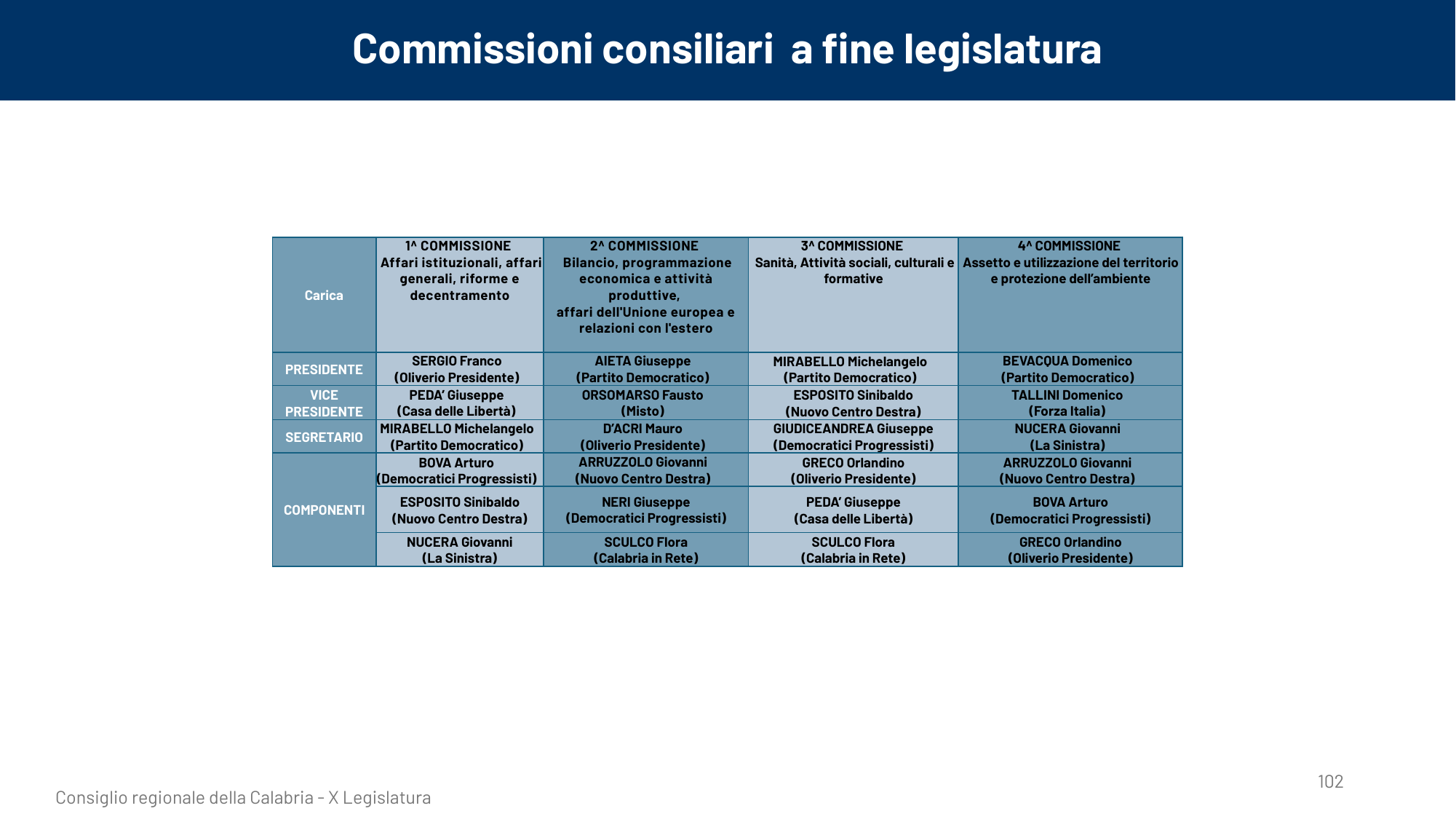

Commissioni consiliari  a fine legislatura
| Carica | 1^ COMMISSIONE  Affari istituzionali, affari generali, riforme e decentramento | 2^ COMMISSIONE  Bilancio, programmazione economica e attività produttive, affari dell'Unione europea e relazioni con l'estero | 3^ COMMISSIONE Sanità, Attività sociali, culturali e formative | 4^ COMMISSIONE Assetto e utilizzazione del territorio e protezione dell’ambiente |
| --- | --- | --- | --- | --- |
| PRESIDENTE | SERGIO Franco (Oliverio Presidente) | AIETA Giuseppe (Partito Democratico) | MIRABELLO Michelangelo (Partito Democratico) | BEVACQUA Domenico (Partito Democratico) |
| VICE PRESIDENTE | PEDA’ Giuseppe (Casa delle Libertà) | ORSOMARSO Fausto (Misto) | ESPOSITO Sinibaldo (Nuovo Centro Destra) | TALLINI Domenico (Forza Italia) |
| SEGRETARIO | MIRABELLO Michelangelo (Partito Democratico) | D’ACRI Mauro (Oliverio Presidente) | GIUDICEANDREA Giuseppe (Democratici Progressisti) | NUCERA Giovanni (La Sinistra) |
| COMPONENTI | BOVA Arturo (Democratici Progressisti) | ARRUZZOLO Giovanni (Nuovo Centro Destra) | GRECO Orlandino (Oliverio Presidente) | ARRUZZOLO Giovanni (Nuovo Centro Destra) |
|  | ESPOSITO Sinibaldo (Nuovo Centro Destra) | NERI Giuseppe (Democratici Progressisti) | PEDA’ Giuseppe (Casa delle Libertà) | BOVA Arturo (Democratici Progressisti) |
|  | NUCERA Giovanni (La Sinistra) | SCULCO Flora (Calabria in Rete) | SCULCO Flora (Calabria in Rete) | GRECO Orlandino (Oliverio Presidente) |
102
Consiglio regionale della Calabria - X Legislatura